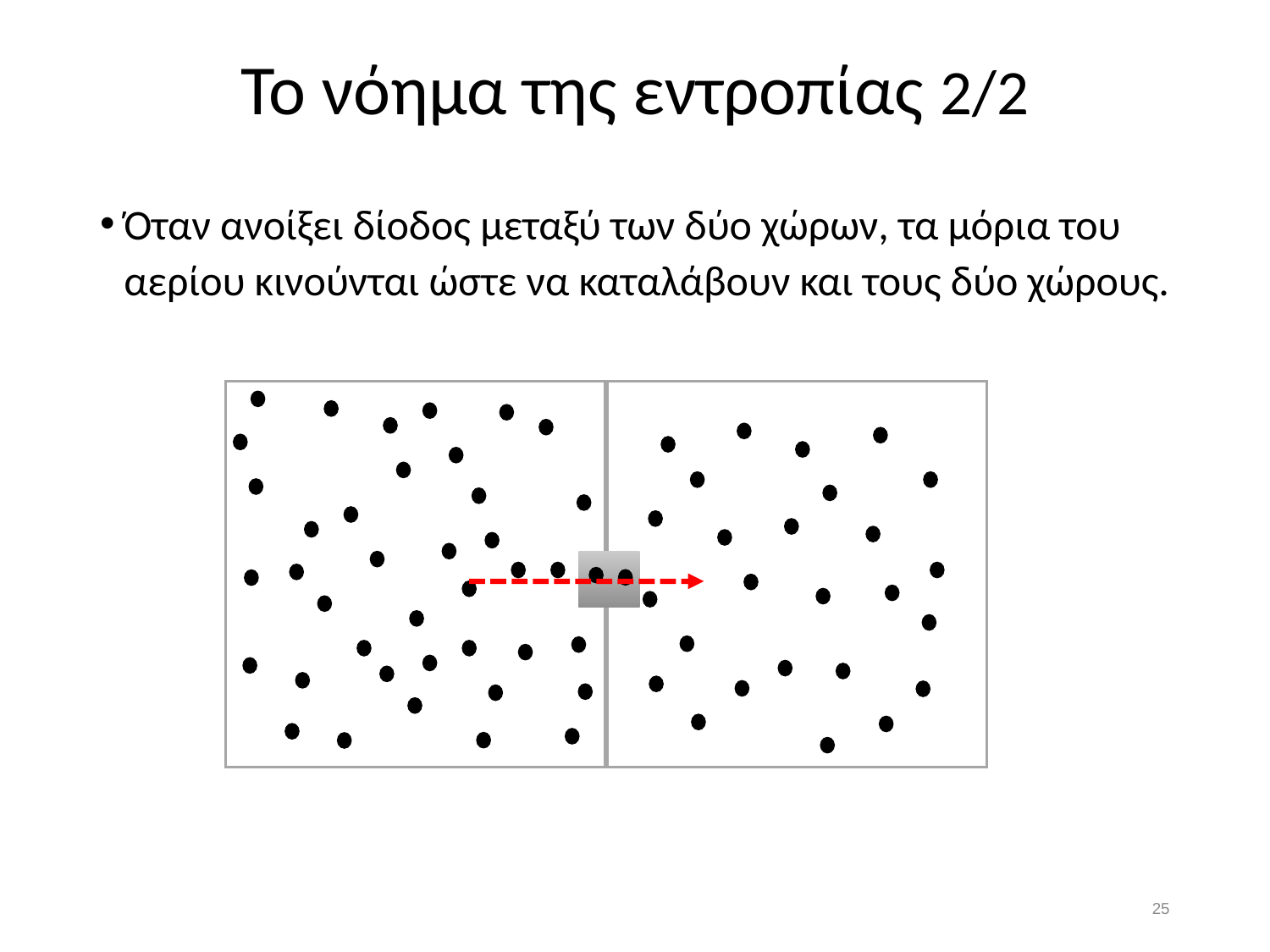

# Το νόημα της εντροπίας 2/2
Όταν ανοίξει δίοδος μεταξύ των δύο χώρων, τα μόρια του αερίου κινούνται ώστε να καταλάβουν και τους δύο χώρους.

25